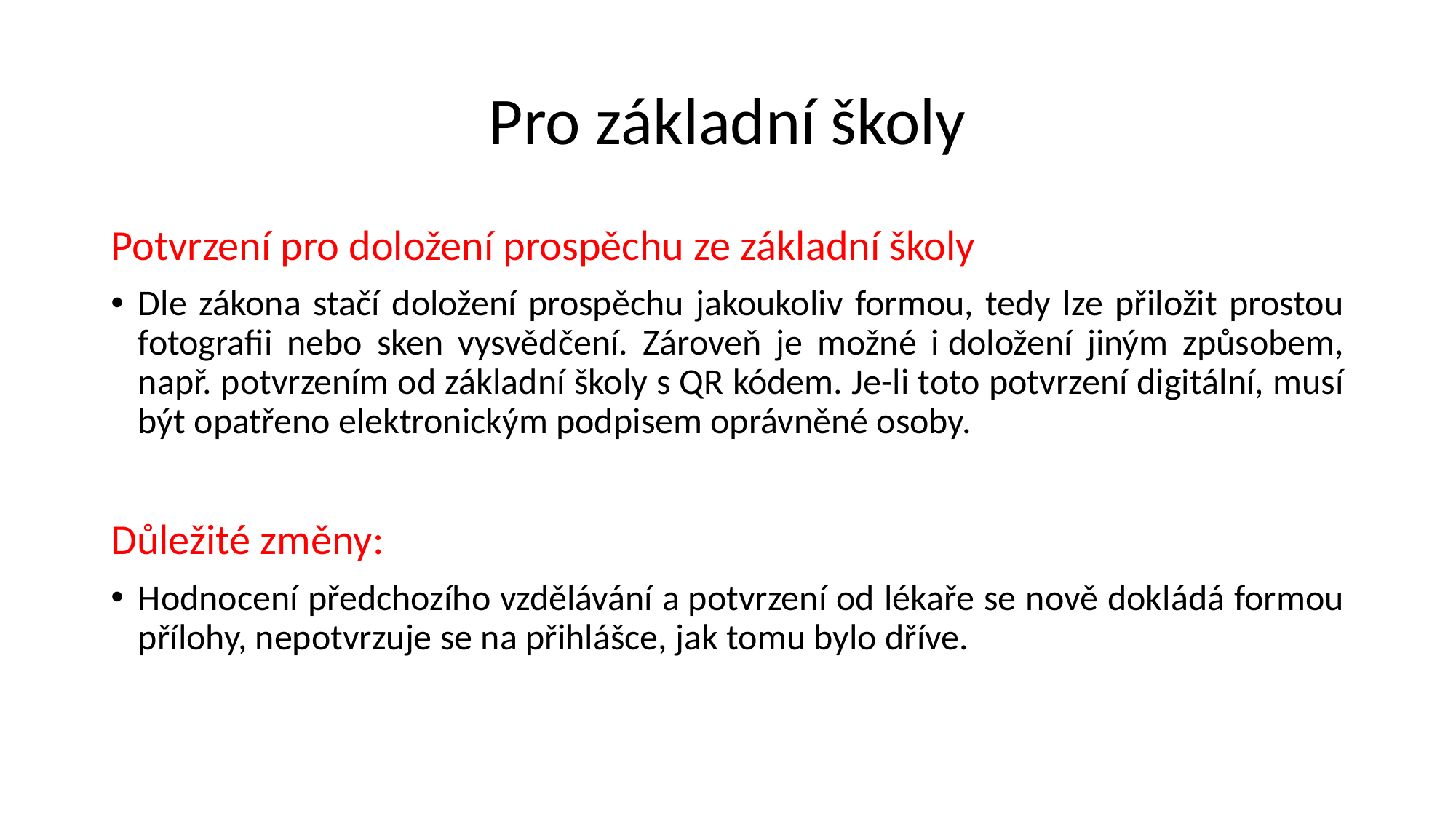

# Pro základní školy
Potvrzení pro doložení prospěchu ze základní školy
Dle zákona stačí doložení prospěchu jakoukoliv formou, tedy lze přiložit prostou fotografii nebo sken vysvědčení. Zároveň je možné i doložení jiným způsobem, např. potvrzením od základní školy s QR kódem. Je-li toto potvrzení digitální, musí být opatřeno elektronickým podpisem oprávněné osoby.

Důležité změny:
Hodnocení předchozího vzdělávání a potvrzení od lékaře se nově dokládá formou přílohy, nepotvrzuje se na přihlášce, jak tomu bylo dříve.